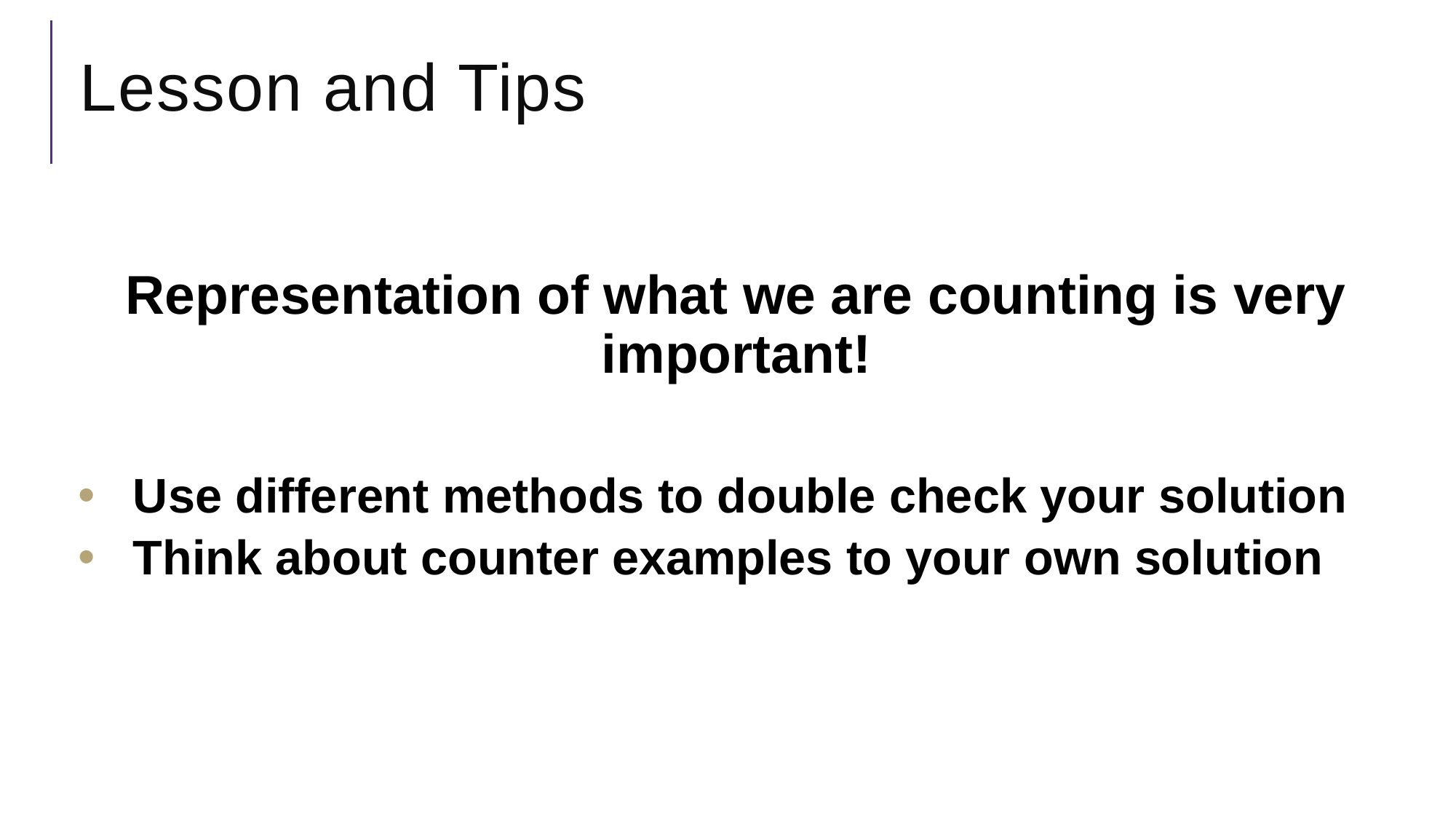

# Lesson and Tips

Representation of what we are counting is very important!

Use different methods to double check your solution
Think about counter examples to your own solution